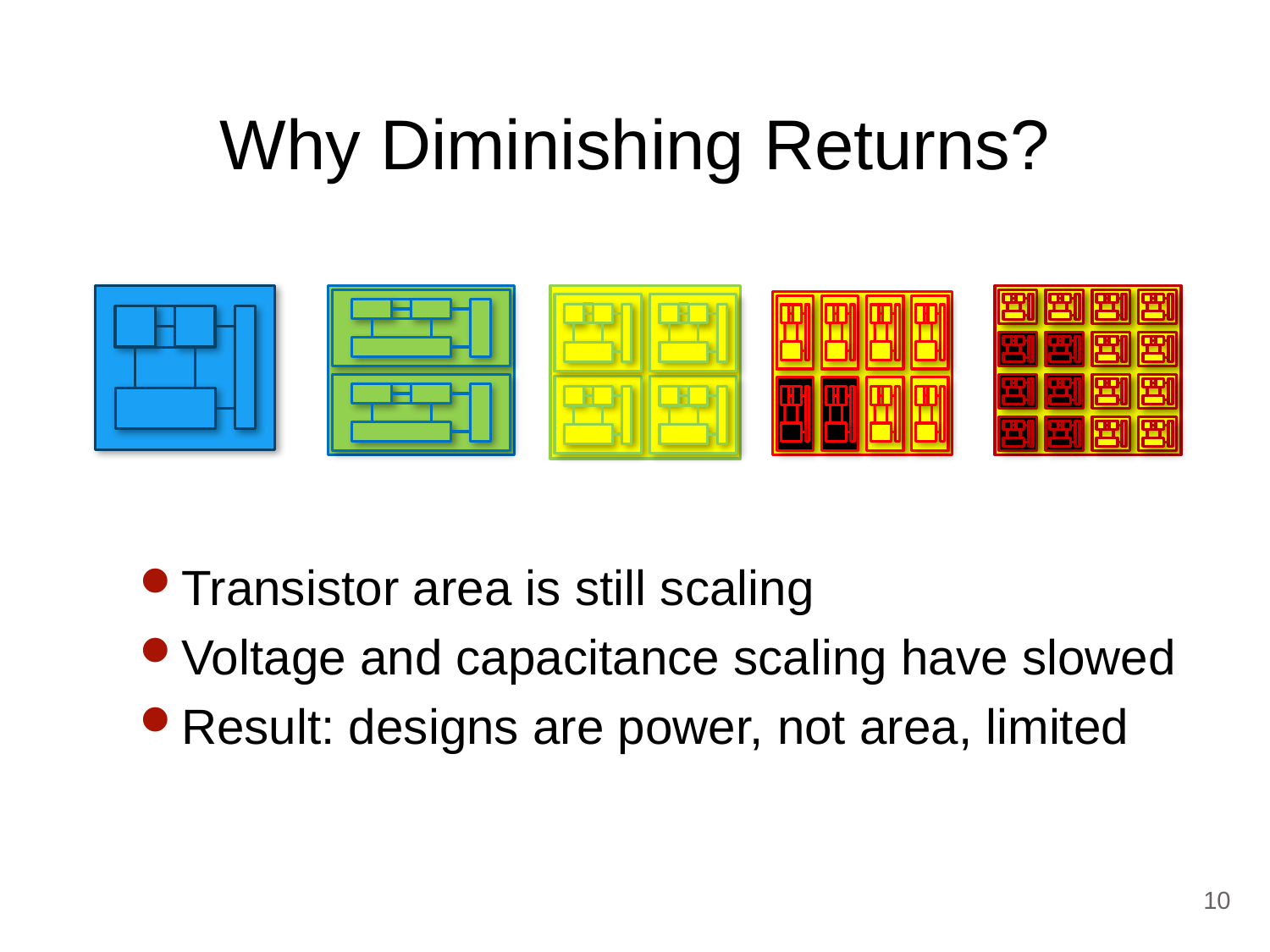

# Why Diminishing Returns?

Transistor area is still scaling
Voltage and capacitance scaling have slowed
Result: designs are power, not area, limited
10